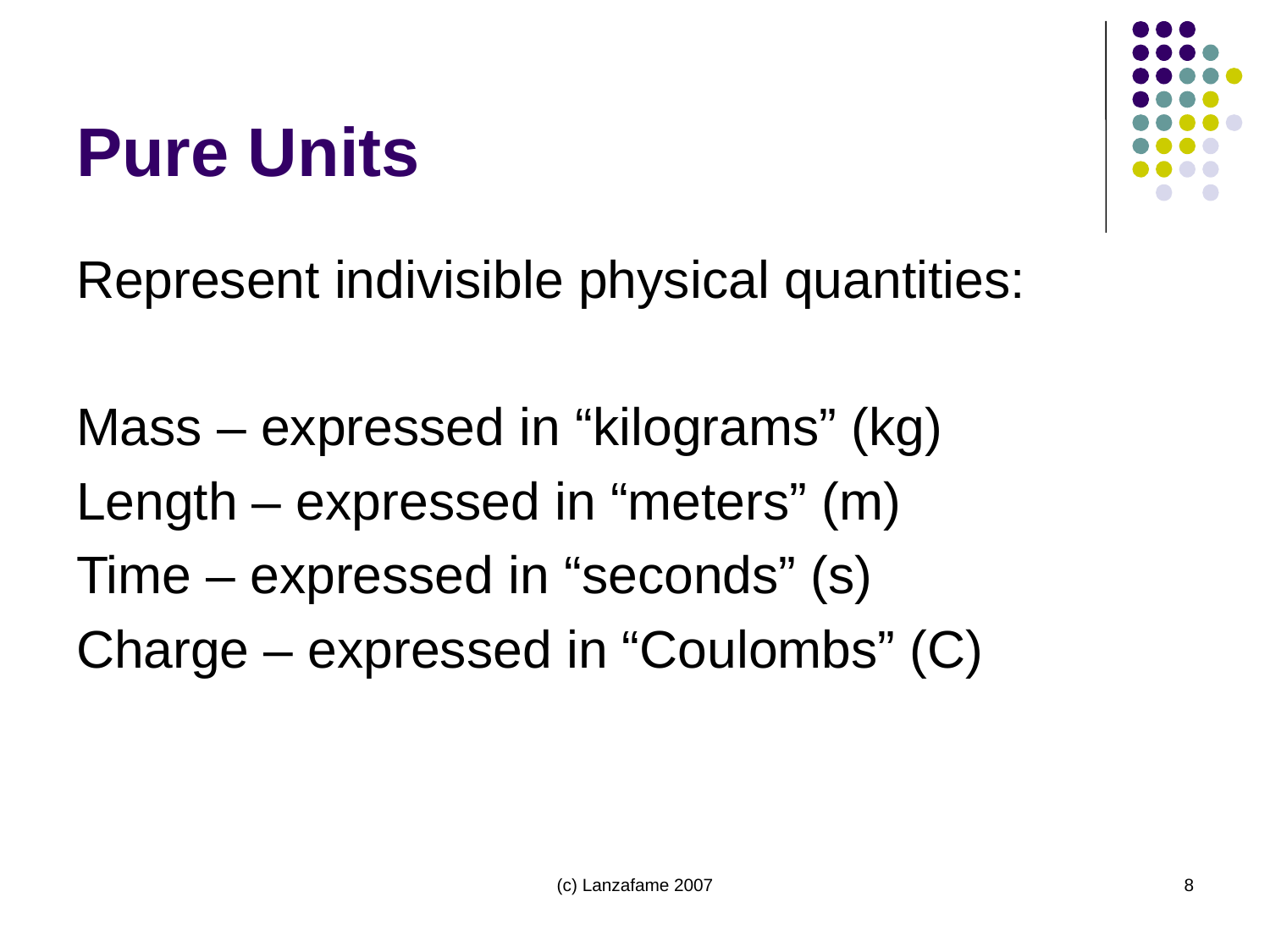

# Pure Units
Represent indivisible physical quantities:

Mass – expressed in “kilograms” (kg)
Length – expressed in “meters” (m)
Time – expressed in “seconds” (s)
Charge – expressed in “Coulombs” (C)
(c) Lanzafame 2007
8